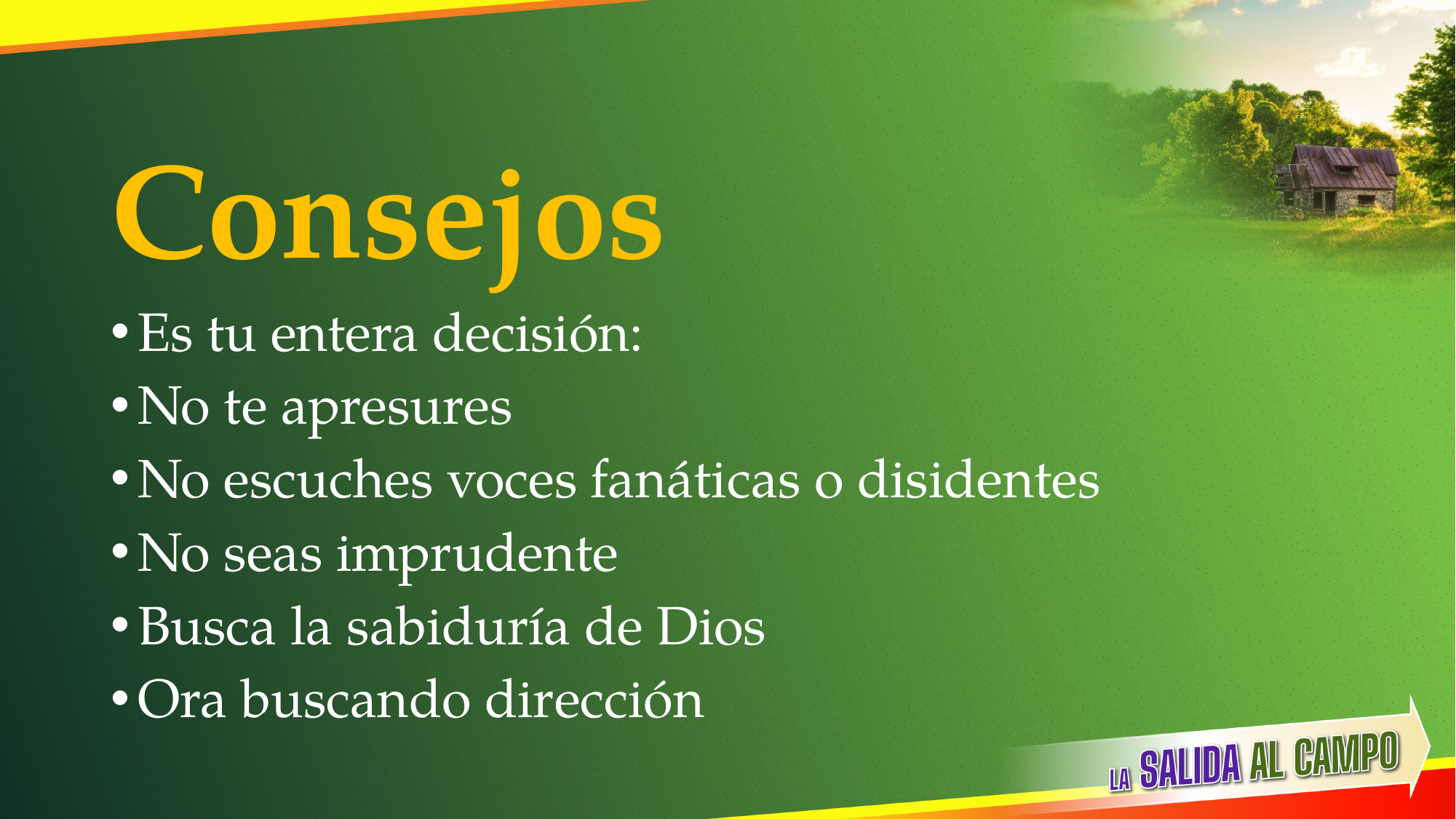

# Consejos
Es tu entera decisión:
No te apresures
No escuches voces fanáticas o disidentes
No seas imprudente
Busca la sabiduría de Dios
Ora buscando dirección